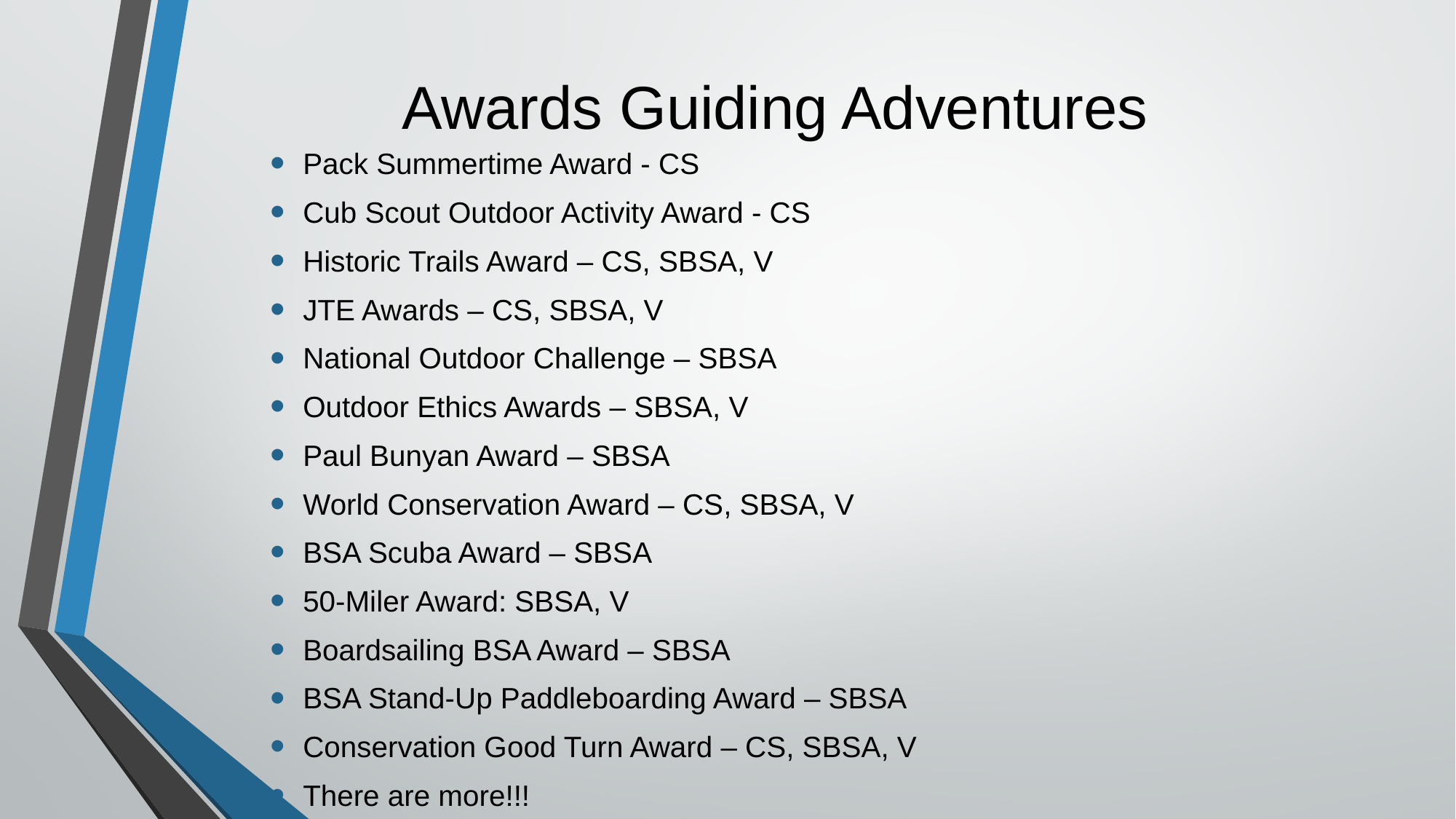

# Awards Guiding Adventures
Pack Summertime Award - CS
Cub Scout Outdoor Activity Award - CS
Historic Trails Award – CS, SBSA, V
JTE Awards – CS, SBSA, V
National Outdoor Challenge – SBSA
Outdoor Ethics Awards – SBSA, V
Paul Bunyan Award – SBSA
World Conservation Award – CS, SBSA, V
BSA Scuba Award – SBSA
50-Miler Award: SBSA, V
Boardsailing BSA Award – SBSA
BSA Stand-Up Paddleboarding Award – SBSA
Conservation Good Turn Award – CS, SBSA, V
There are more!!!